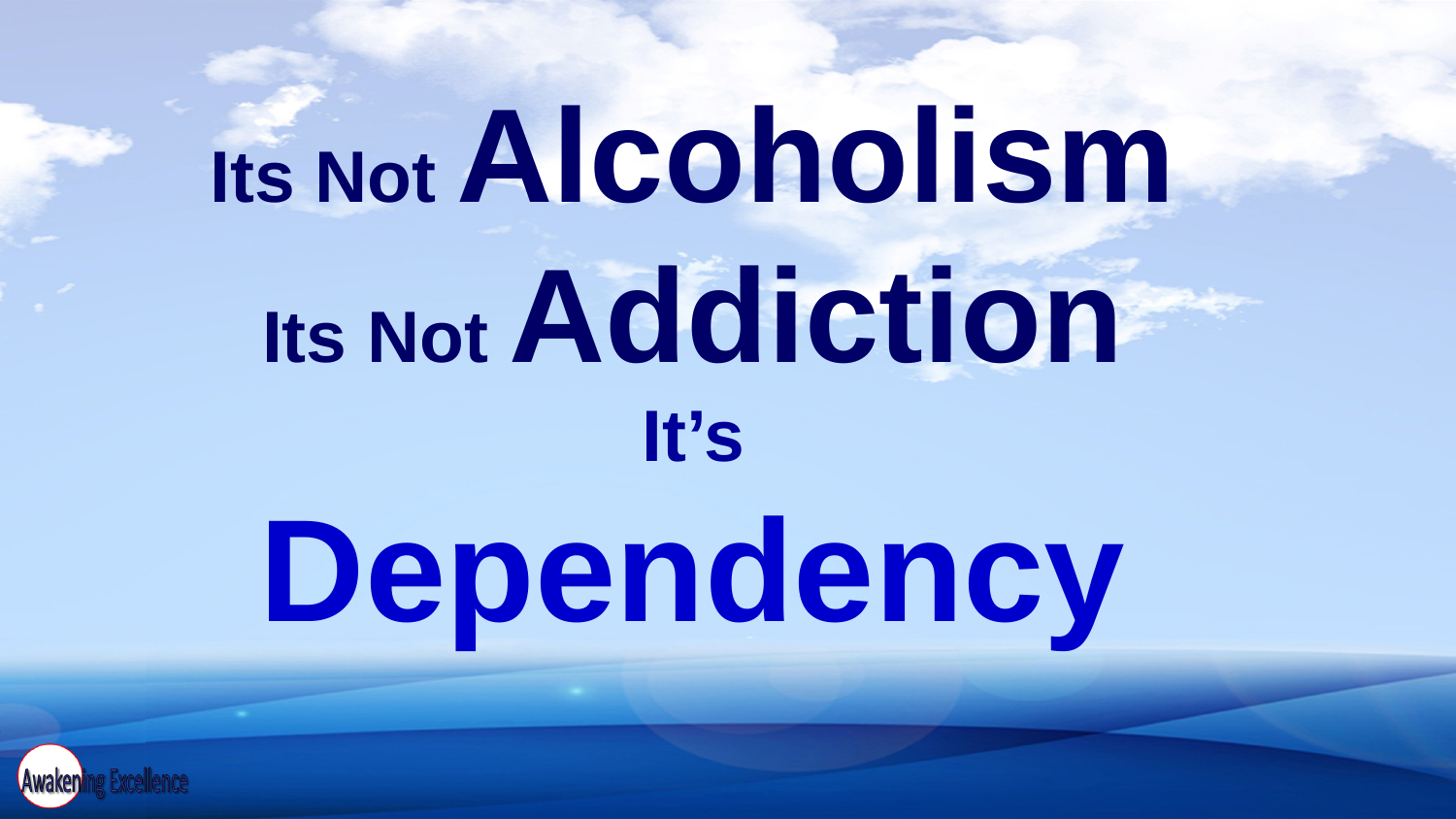

Its Not Alcoholism
Its Not Addiction
It’s
Dependency